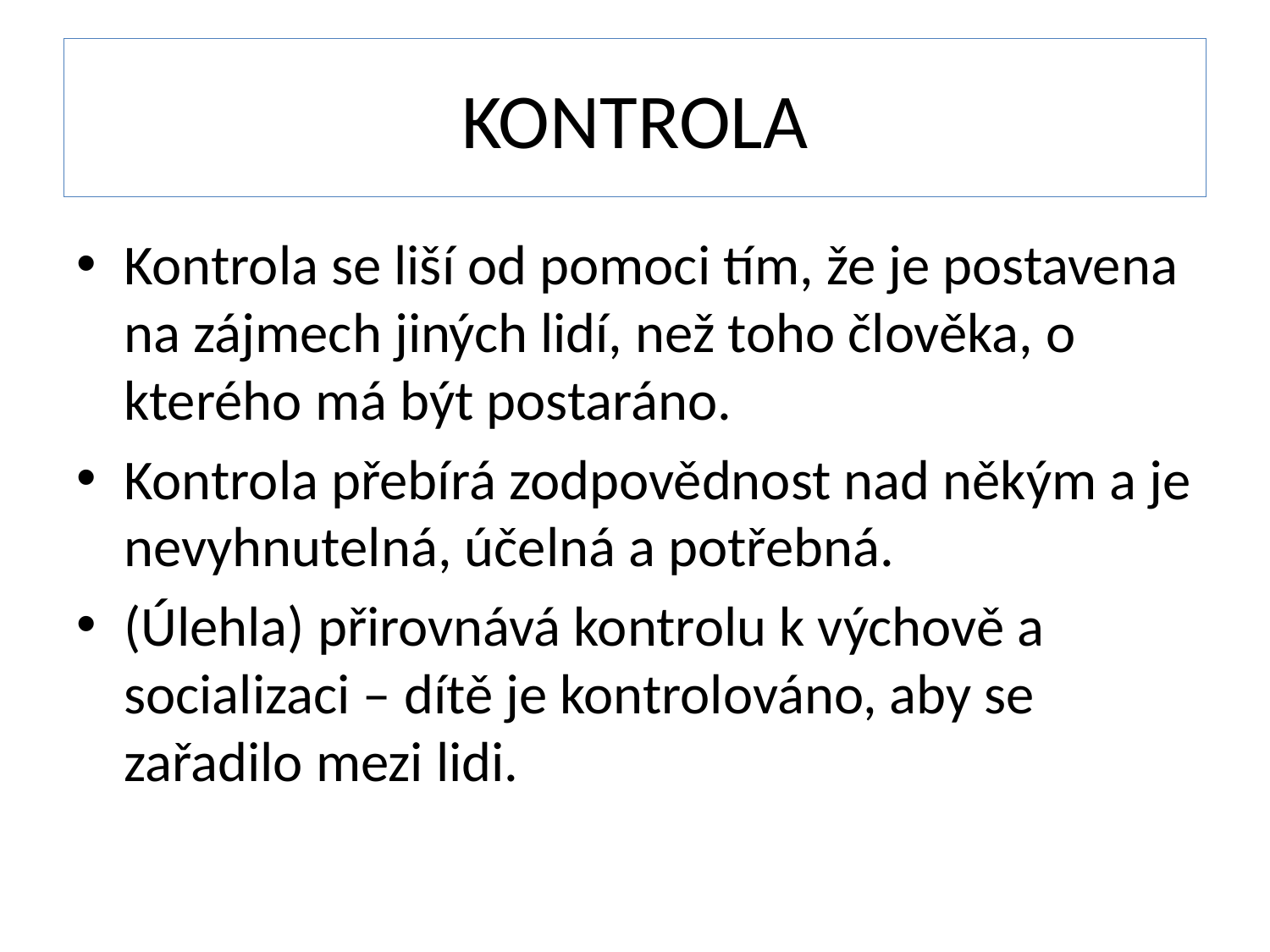

# KONTROLA
Kontrola se liší od pomoci tím, že je postavena na zájmech jiných lidí, než toho člověka, o kterého má být postaráno.
Kontrola přebírá zodpovědnost nad někým a je nevyhnutelná, účelná a potřebná.
(Úlehla) přirovnává kontrolu k výchově a socializaci – dítě je kontrolováno, aby se zařadilo mezi lidi.